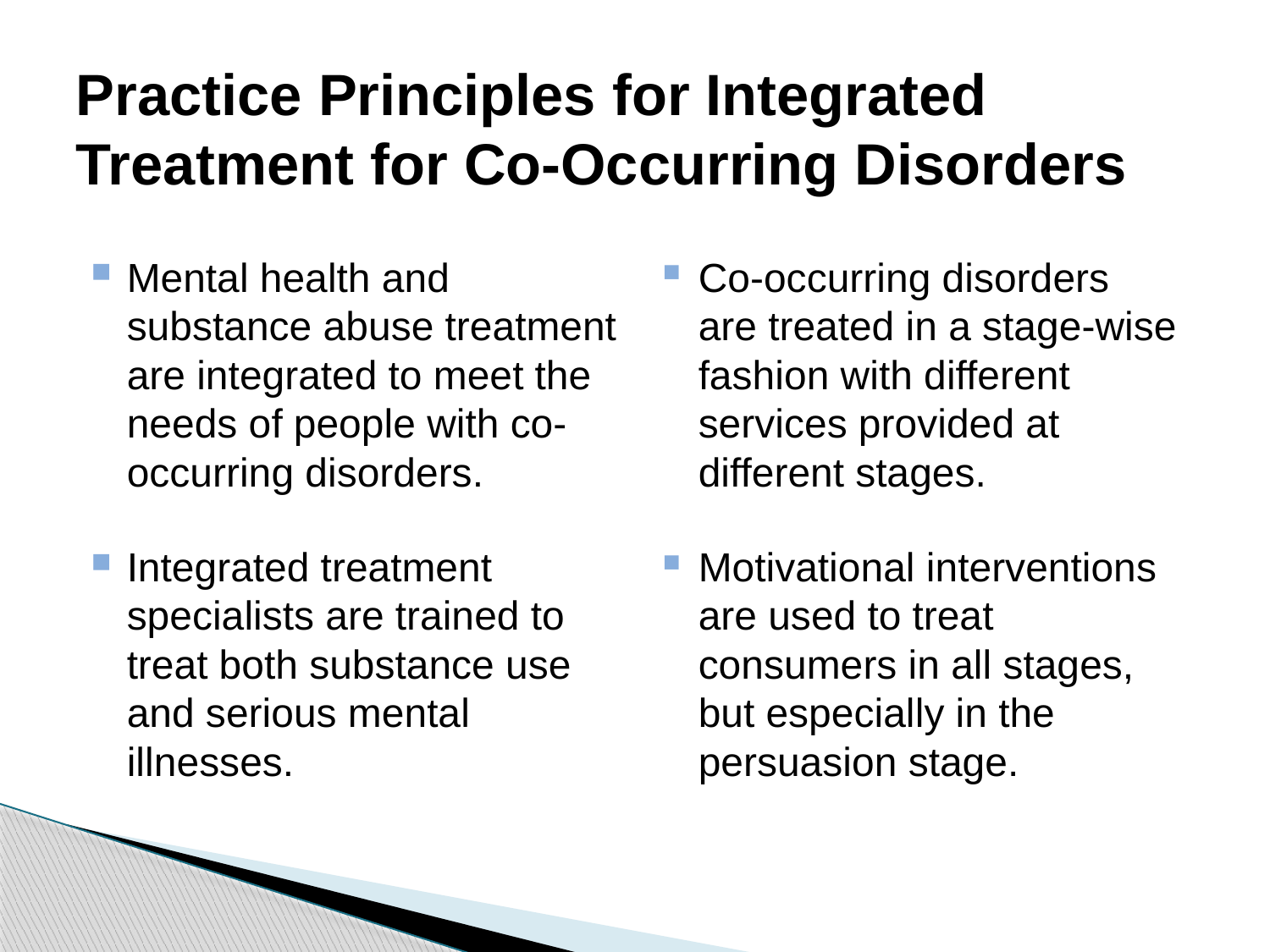

# Practice Principles for Integrated Treatment for Co-Occurring Disorders

Mental health and substance abuse treatment are integrated to meet the needs of people with co-occurring disorders.

Integrated treatment specialists are trained to treat both substance use and serious mental illnesses.

Co-occurring disorders
are treated in a stage-wise fashion with different services provided at different stages.

Motivational interventions are used to treat consumers in all stages, but especially in the persuasion stage.